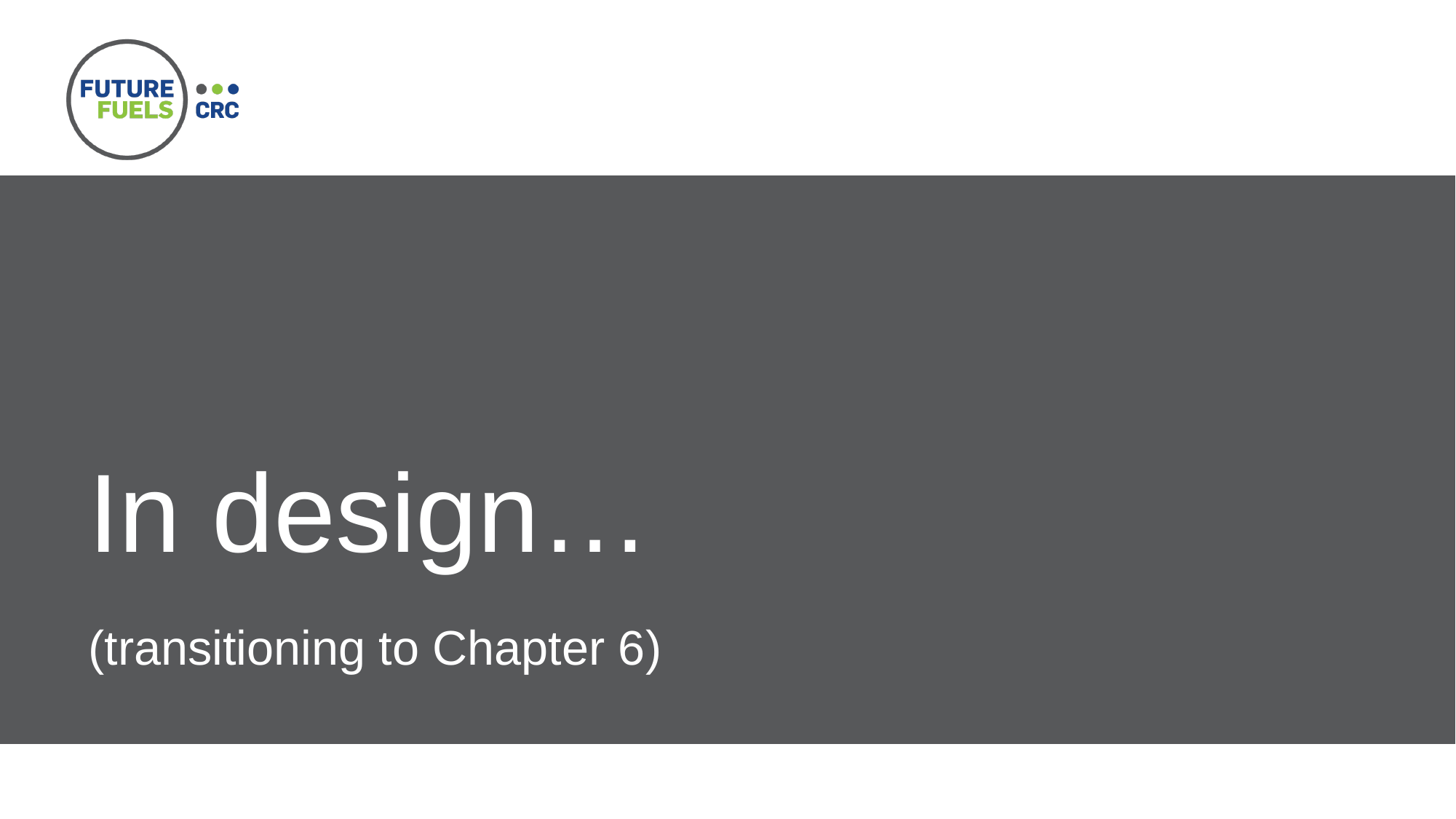

# In design…
(transitioning to Chapter 6)